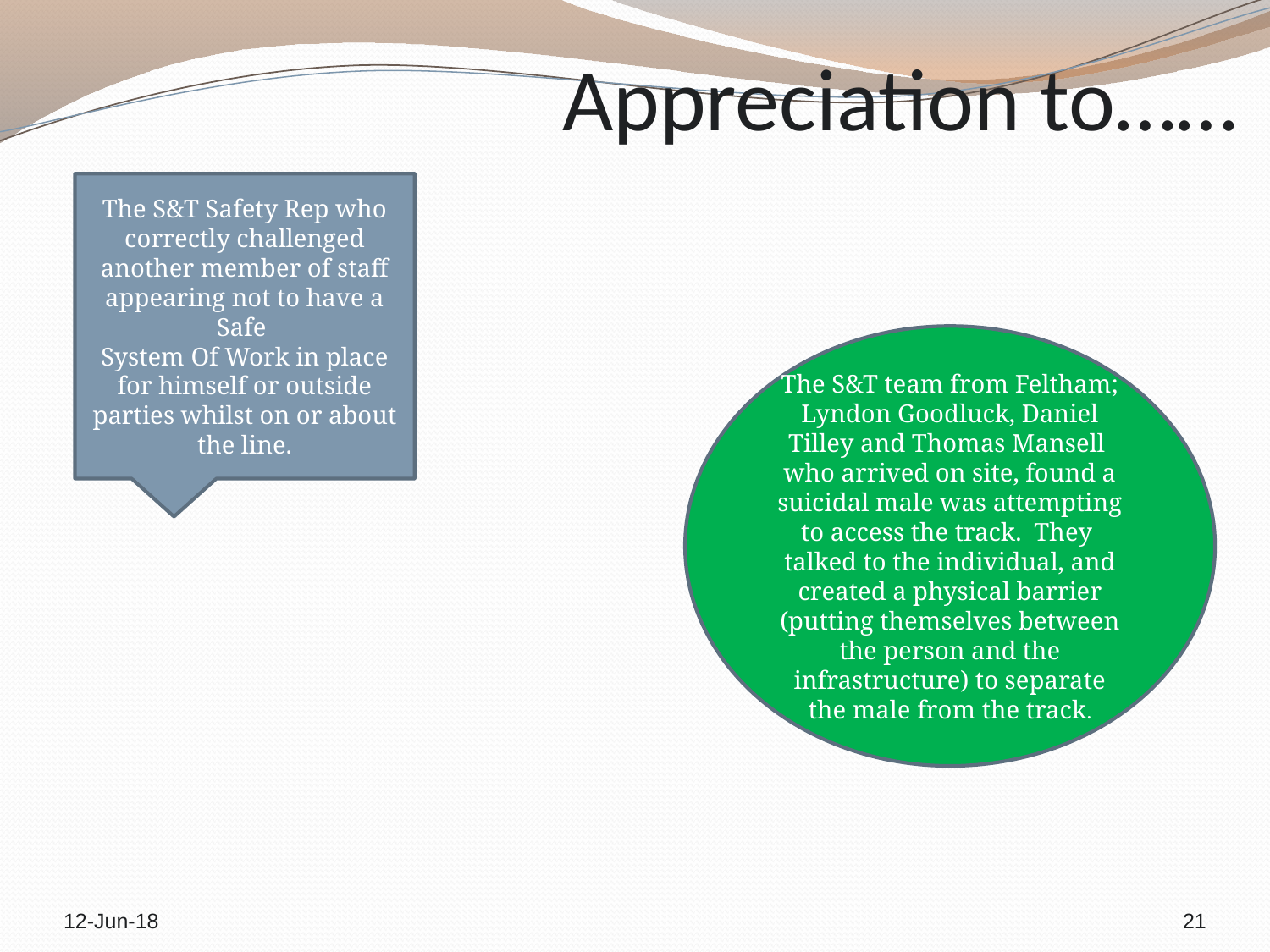

# Appreciation to……
The S&T Safety Rep who correctly challenged another member of staff appearing not to have a Safe
System Of Work in place for himself or outside parties whilst on or about the line.
The S&T team from Feltham; Lyndon Goodluck, Daniel Tilley and Thomas Mansell  who arrived on site, found a suicidal male was attempting to access the track.  They  talked to the individual, and created a physical barrier (putting themselves between the person and the infrastructure) to separate the male from the track.
12-Jun-18
21